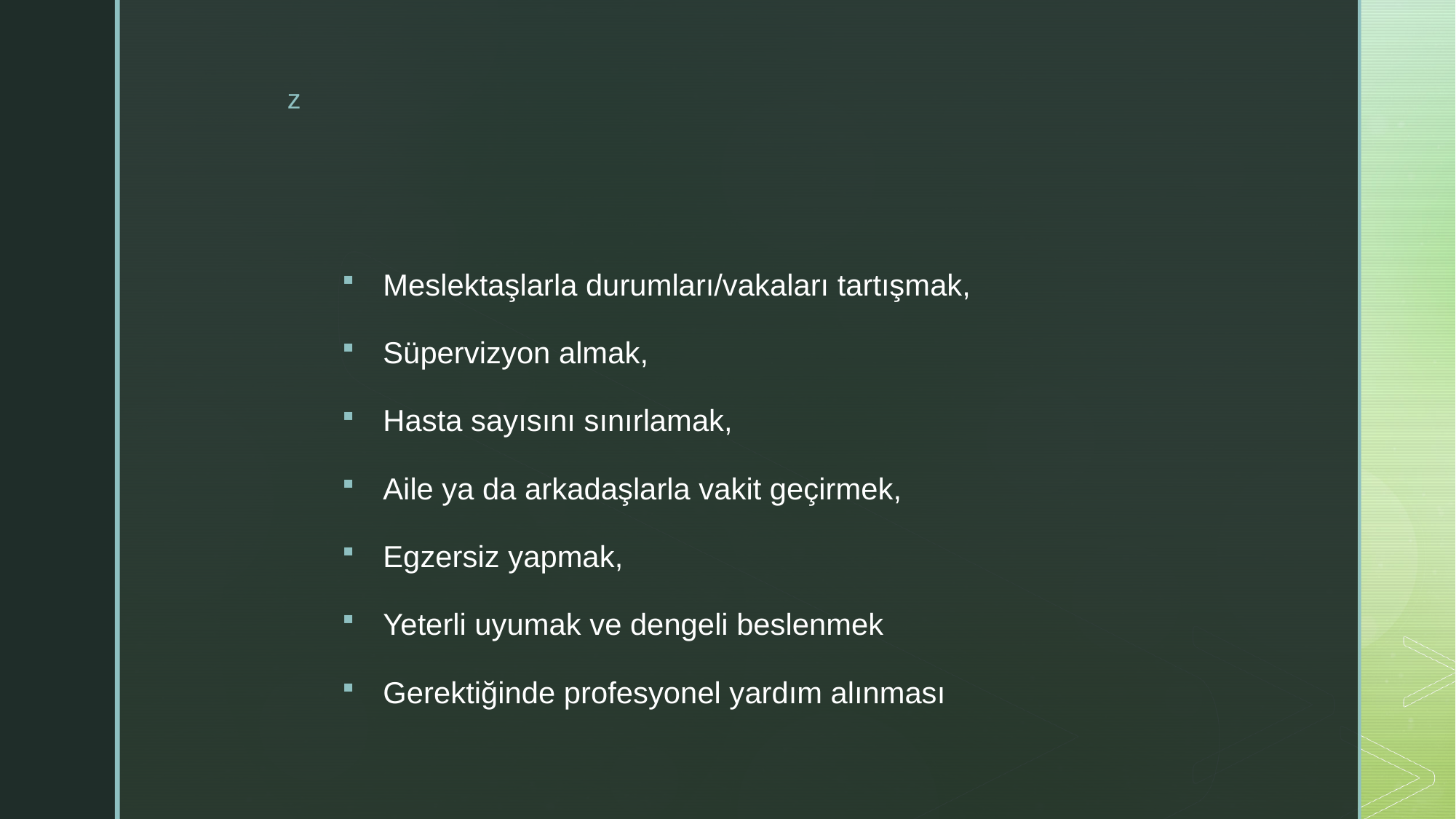

#
Meslektaşlarla durumları/vakaları tartışmak,
Süpervizyon almak,
Hasta sayısını sınırlamak,
Aile ya da arkadaşlarla vakit geçirmek,
Egzersiz yapmak,
Yeterli uyumak ve dengeli beslenmek
Gerektiğinde profesyonel yardım alınması